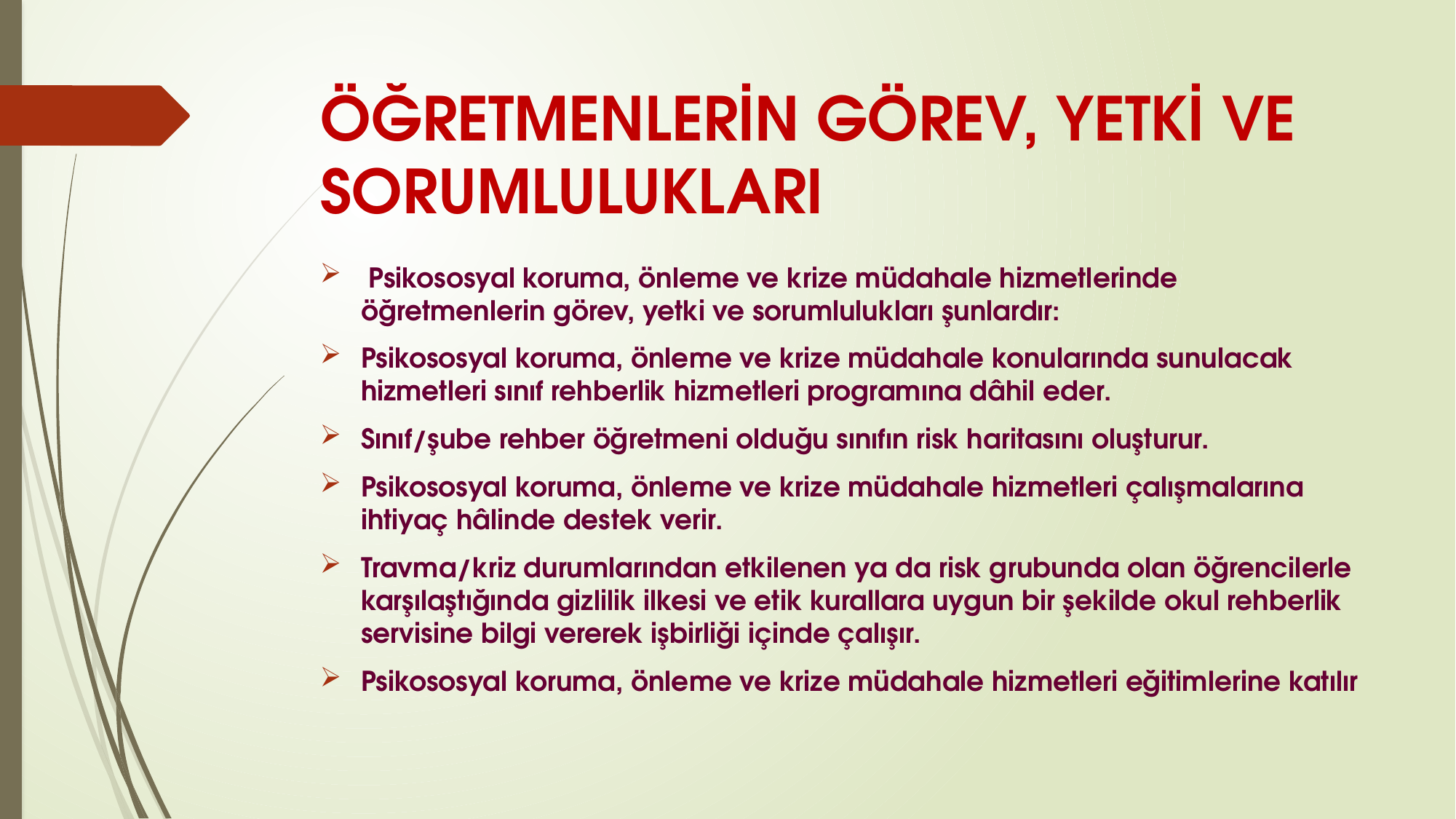

# ÖĞRETMENLERİN GÖREV, YETKİ VE SORUMLULUKLARI
 Psikososyal koruma, önleme ve krize müdahale hizmetlerinde öğretmenlerin görev, yetki ve sorumlulukları şunlardır:
Psikososyal koruma, önleme ve krize müdahale konularında sunulacak hizmetleri sınıf rehberlik hizmetleri programına dâhil eder.
Sınıf/şube rehber öğretmeni olduğu sınıfın risk haritasını oluşturur.
Psikososyal koruma, önleme ve krize müdahale hizmetleri çalışmalarına ihtiyaç hâlinde destek verir.
Travma/kriz durumlarından etkilenen ya da risk grubunda olan öğrencilerle karşılaştığında gizlilik ilkesi ve etik kurallara uygun bir şekilde okul rehberlik servisine bilgi vererek işbirliği içinde çalışır.
Psikososyal koruma, önleme ve krize müdahale hizmetleri eğitimlerine katılır